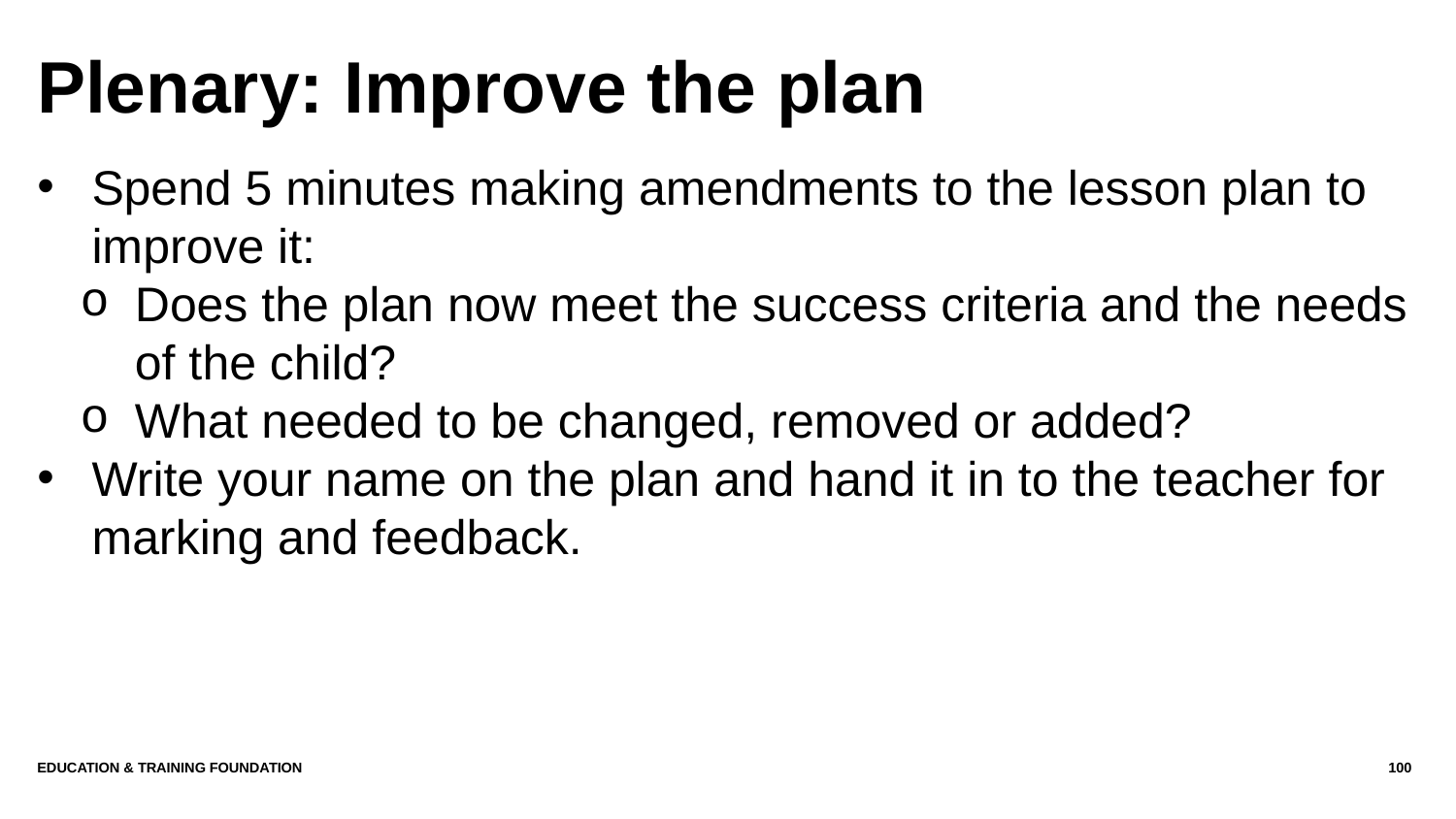

# Plenary: Improve the plan
Spend 5 minutes making amendments to the lesson plan to improve it:
Does the plan now meet the success criteria and the needs of the child?
What needed to be changed, removed or added?
Write your name on the plan and hand it in to the teacher for marking and feedback.
Education & Training Foundation
100